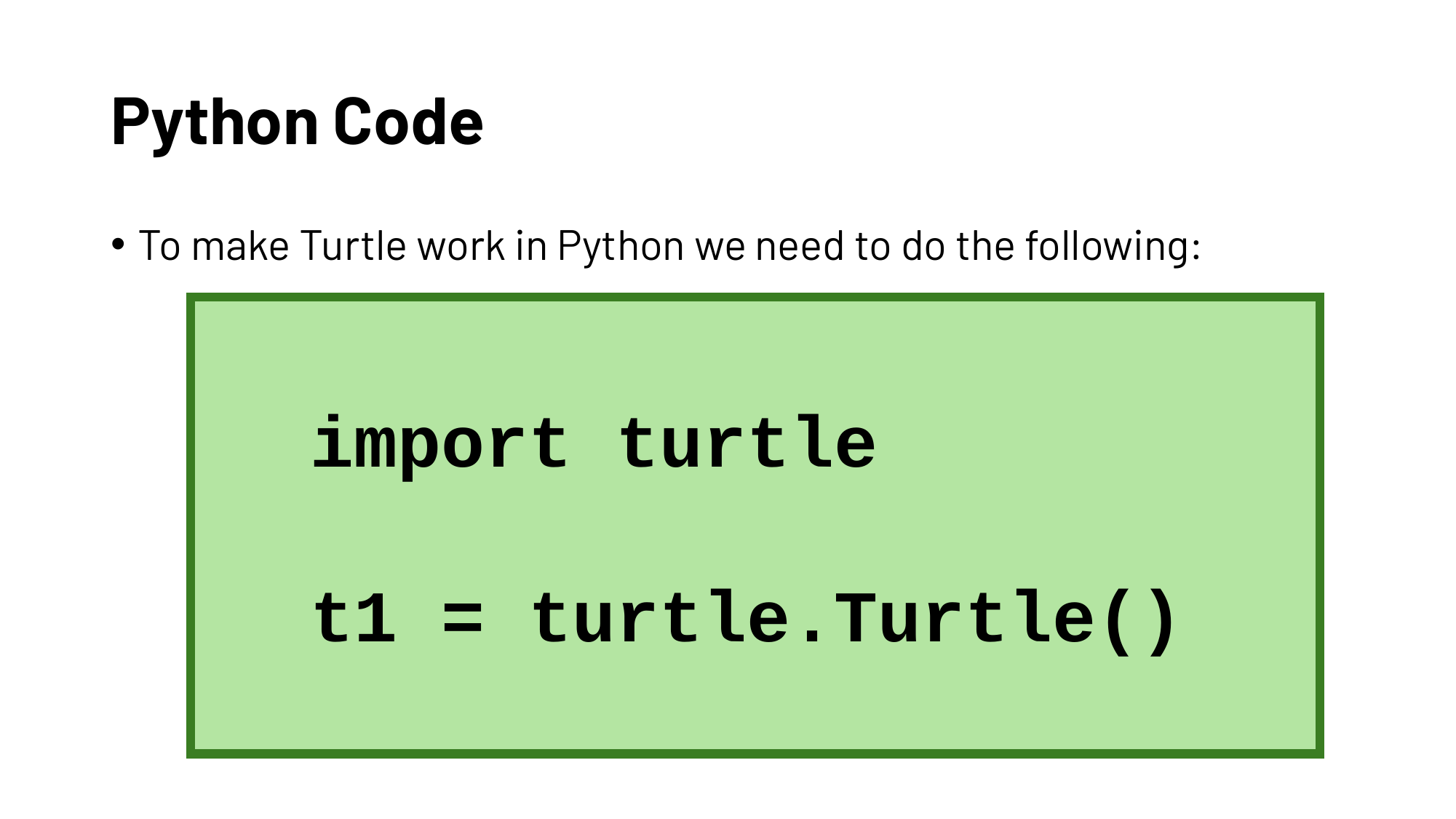

# Python Code
To make Turtle work in Python we need to do the following:
import turtle

t1 = turtle.Turtle()